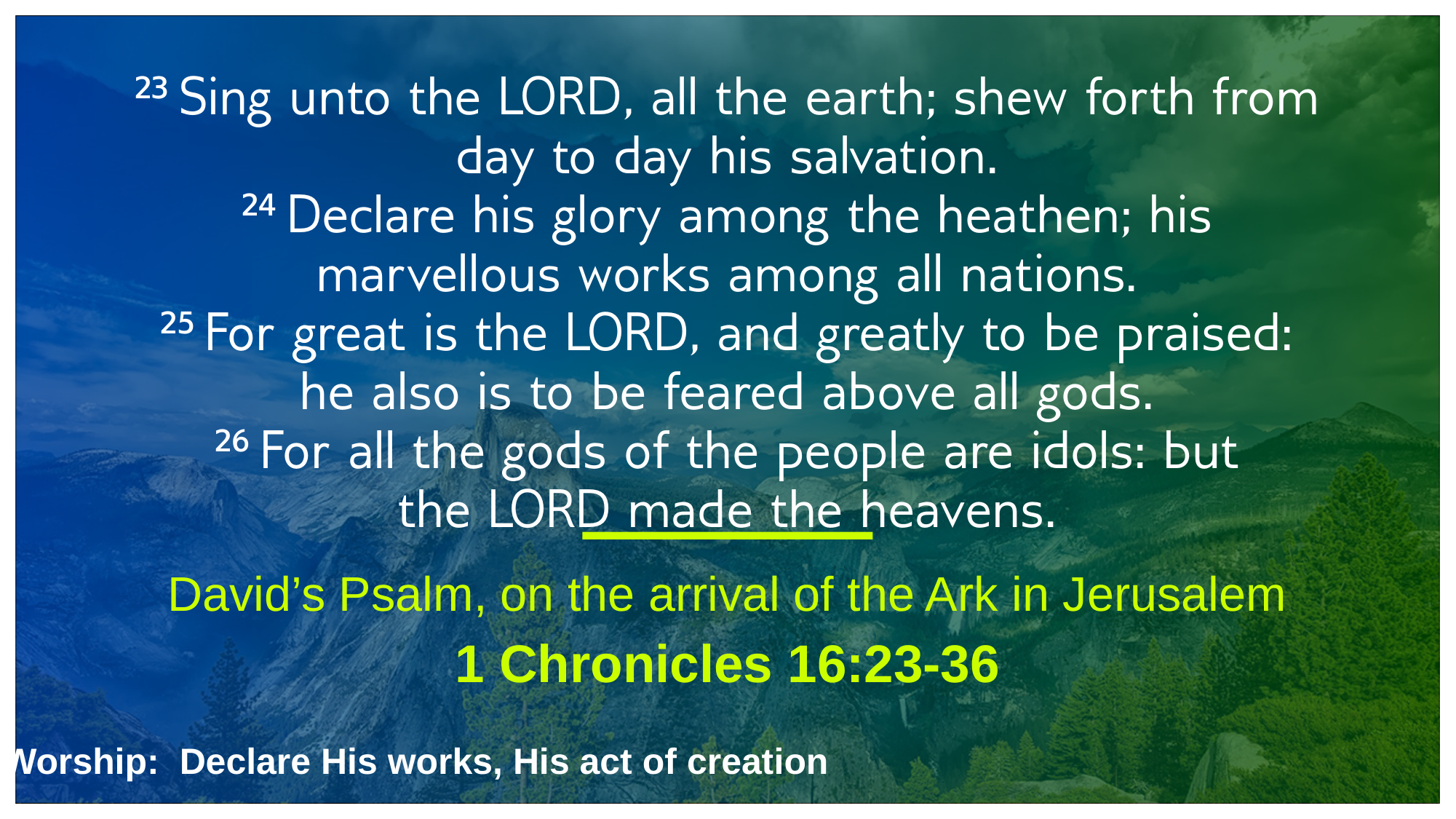

# 23 Sing unto the Lord, all the earth; shew forth from day to day his salvation. 24 Declare his glory among the heathen; his marvellous works among all nations. 25 For great is the Lord, and greatly to be praised: he also is to be feared above all gods. 26 For all the gods of the people are idols: but the Lord made the heavens.
David’s Psalm, on the arrival of the Ark in Jerusalem
1 Chronicles 16:23-36
Worship:  Declare His works, His act of creation